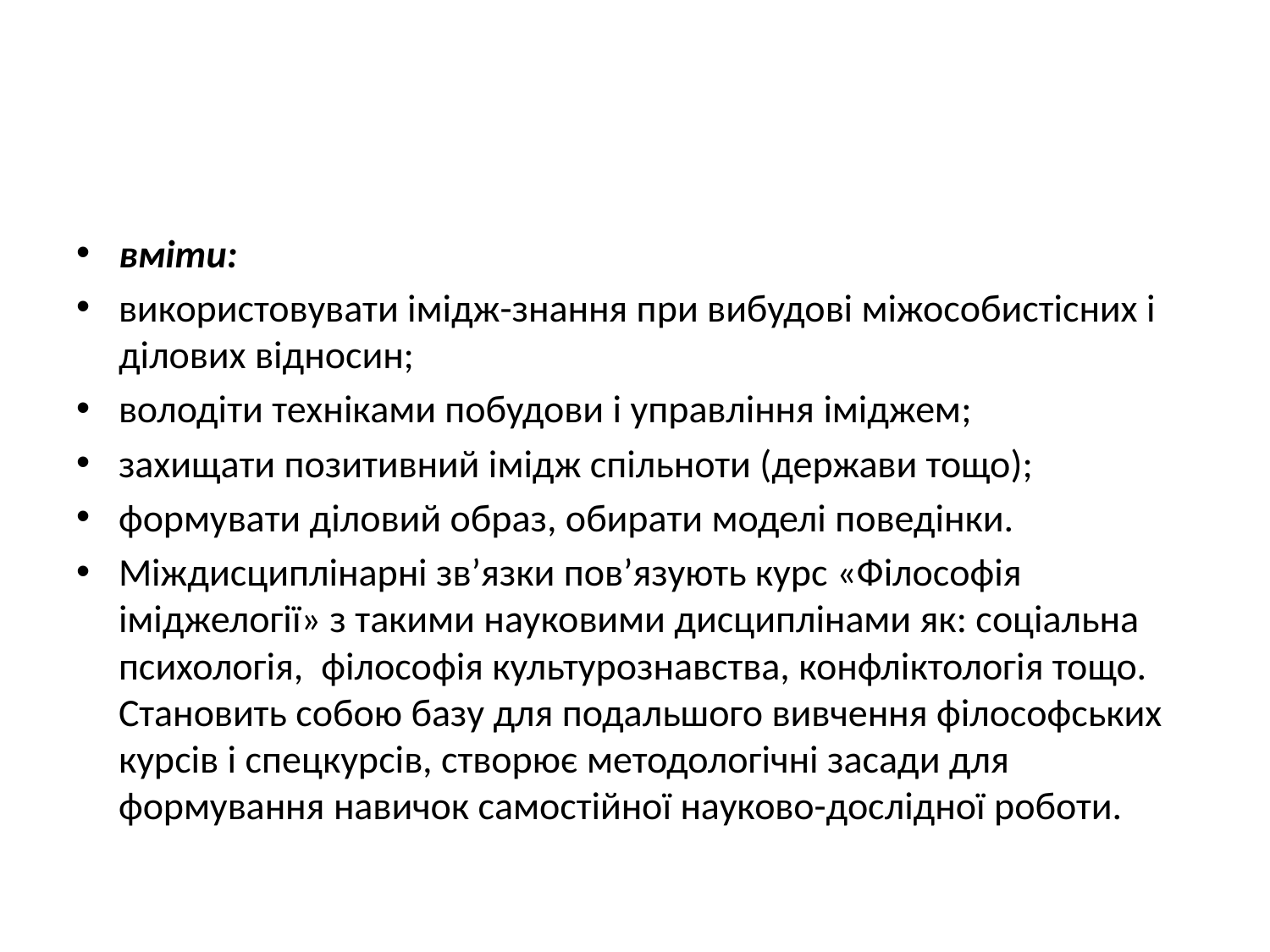

#
вміти:
використовувати імідж-знання при вибудові міжособистісних і ділових відносин;
володіти техніками побудови і управління іміджем;
захищати позитивний імідж спільноти (держави тощо);
формувати діловий образ, обирати моделі поведінки.
Міждисциплінарні зв’язки пов’язують курс «Філософія іміджелогії» з такими науковими дисциплінами як: соціальна психологія,  філософія культурознавства, конфліктологія тощо.  Становить собою базу для подальшого вивчення філософських курсів і спецкурсів, створює методологічні засади для формування навичок самостійної науково-дослідної роботи.